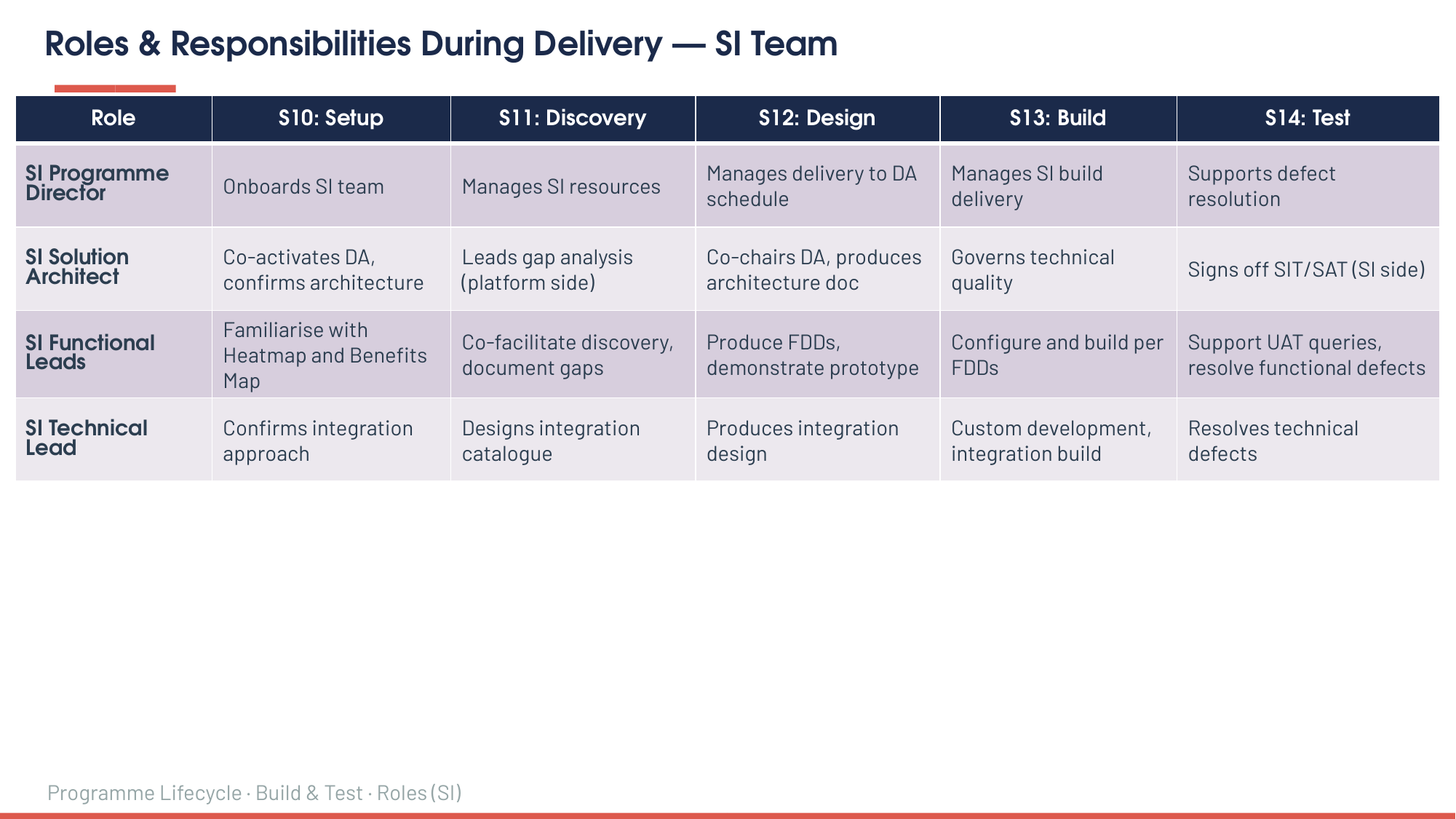

Roles & Responsibilities During Delivery — SI Team

| Role | S10: Setup | S11: Discovery | S12: Design | S13: Build | S14: Test |
| --- | --- | --- | --- | --- | --- |
| SI Programme Director | Onboards SI team | Manages SI resources | Manages delivery to DA schedule | Manages SI build delivery | Supports defect resolution |
| SI Solution Architect | Co-activates DA, confirms architecture | Leads gap analysis (platform side) | Co-chairs DA, produces architecture doc | Governs technical quality | Signs off SIT/SAT (SI side) |
| SI Functional Leads | Familiarise with Heatmap and Benefits Map | Co-facilitate discovery, document gaps | Produce FDDs, demonstrate prototype | Configure and build per FDDs | Support UAT queries, resolve functional defects |
| SI Technical Lead | Confirms integration approach | Designs integration catalogue | Produces integration design | Custom development, integration build | Resolves technical defects |
Programme Lifecycle · Build & Test · Roles (SI)